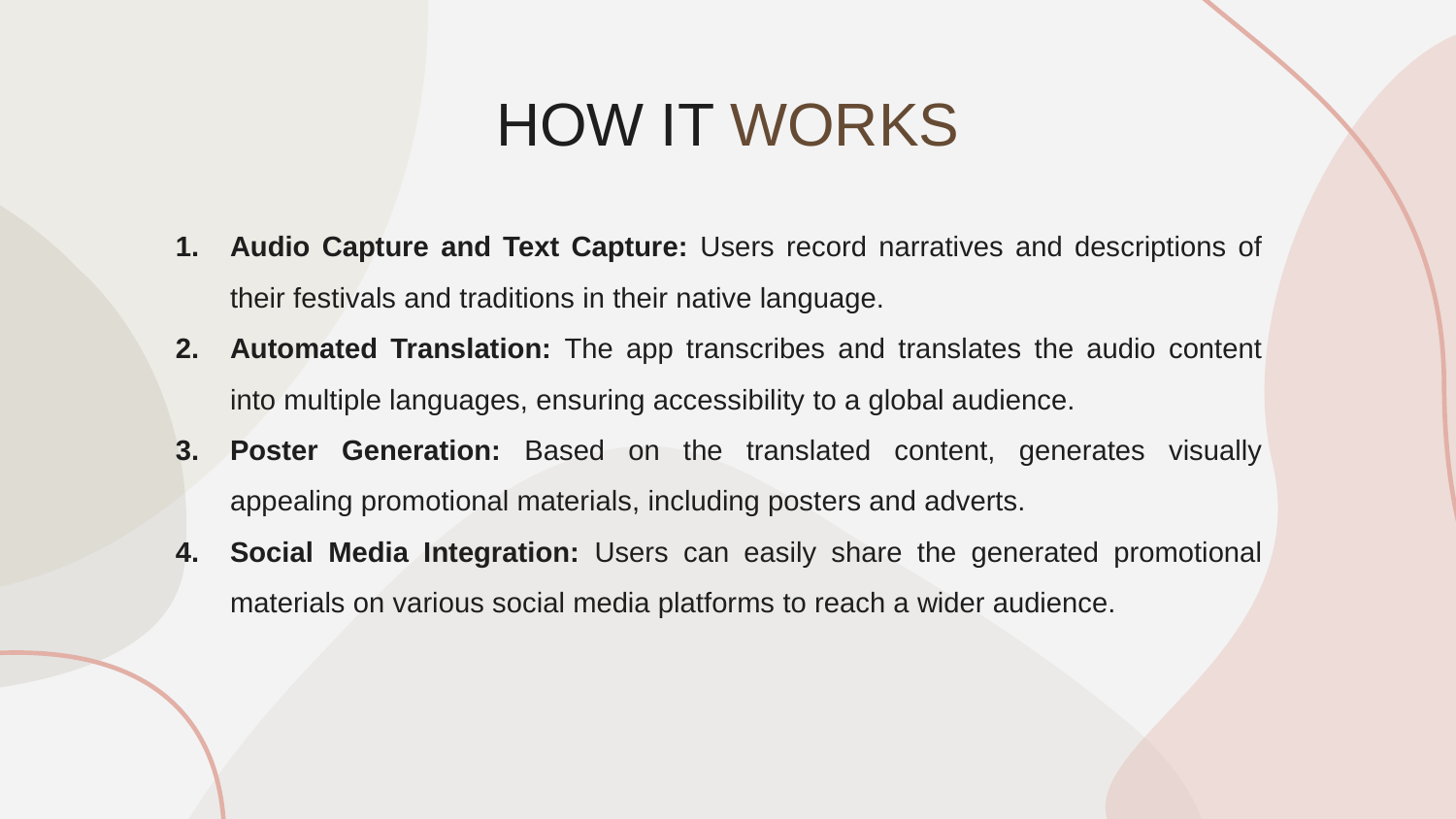

HOW IT WORKS
Audio Capture and Text Capture: Users record narratives and descriptions of their festivals and traditions in their native language.
Automated Translation: The app transcribes and translates the audio content into multiple languages, ensuring accessibility to a global audience.
Poster Generation: Based on the translated content, generates visually appealing promotional materials, including posters and adverts.
Social Media Integration: Users can easily share the generated promotional materials on various social media platforms to reach a wider audience.